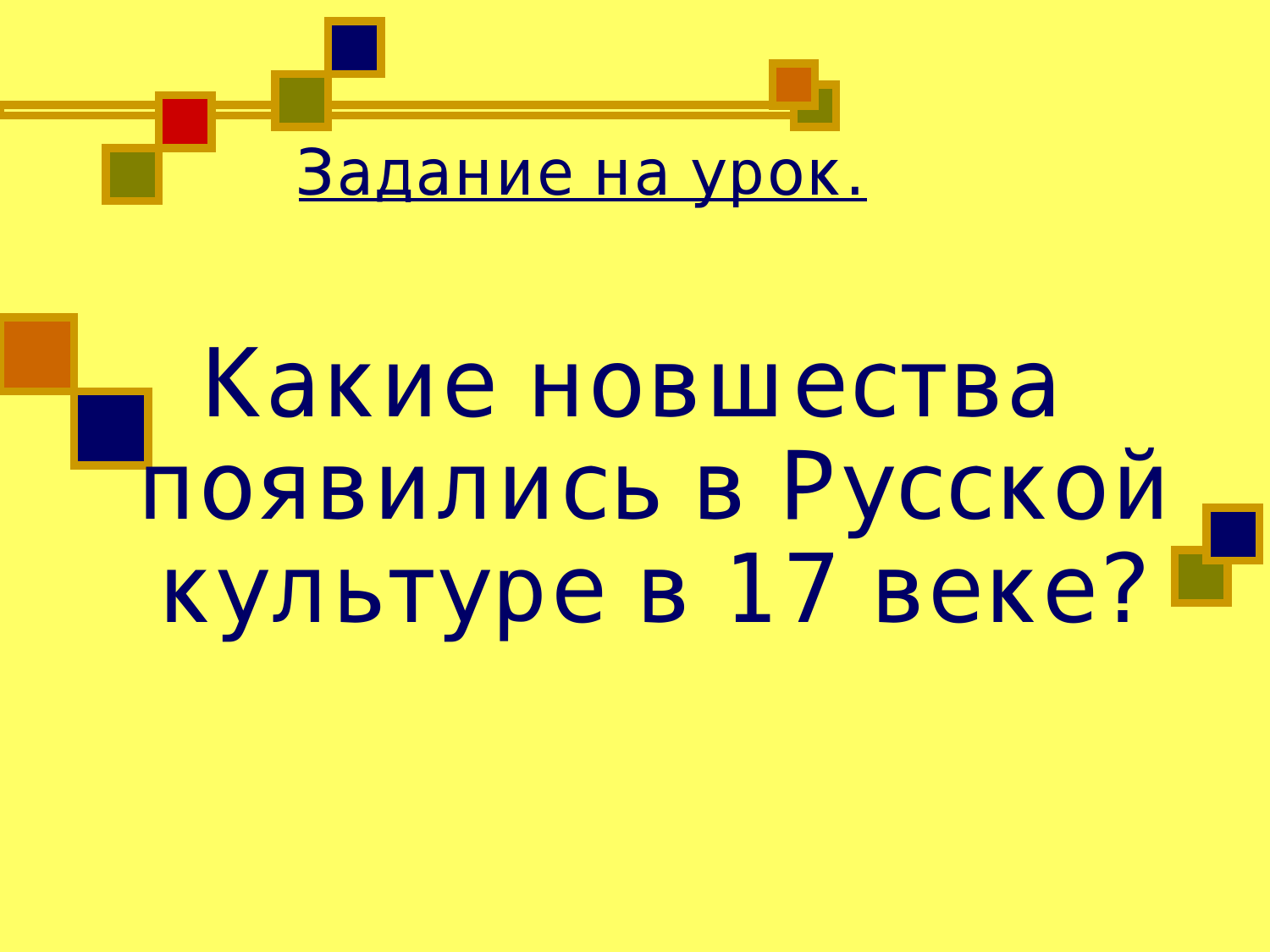

# Задание на урок.
Какие новшества появились в Русской культуре в 17 веке?